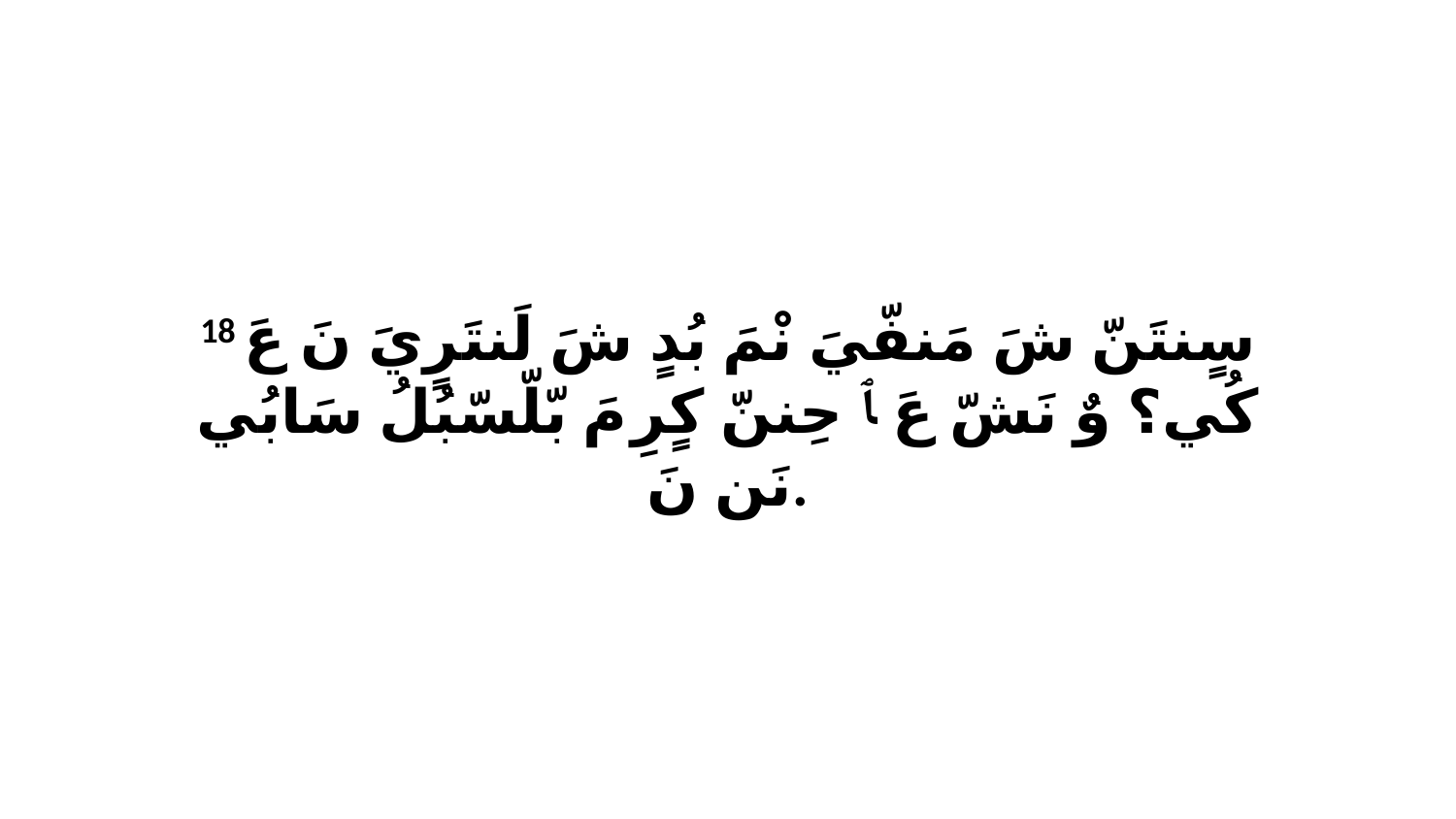

18 سٍنتَنّ شَ مَنفّيَ نْمَ بُدٍ شَ لَنتَرٍيَ نَ عَ كُي؟ وٌ نَشّ عَ ﭑ حِننّ كٍرِ مَ بّلّسّبُلُ سَابُي نَن نَ.